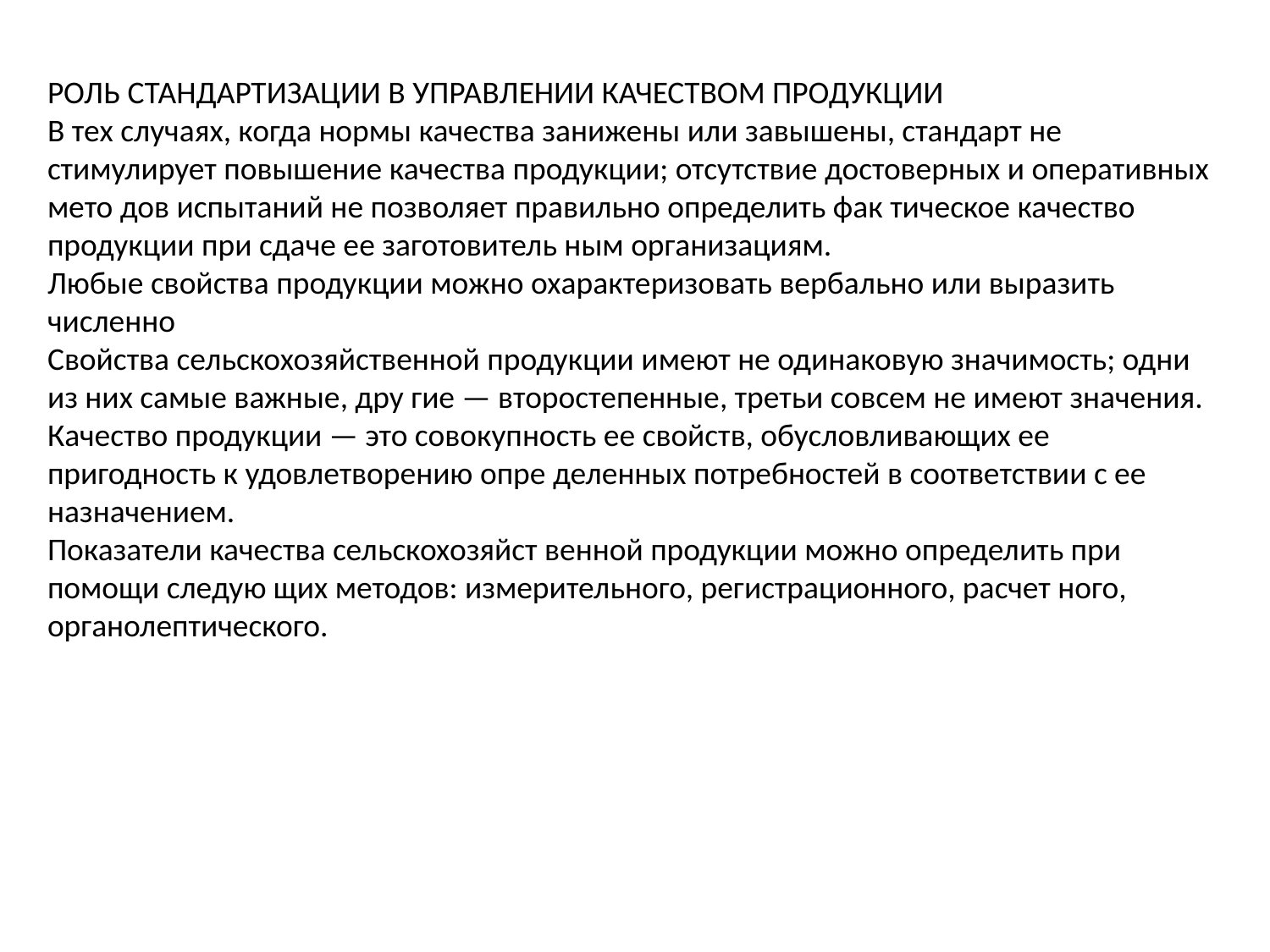

РОЛЬ СТАНДАРТИЗАЦИИ В УПРАВЛЕНИИ КАЧЕСТВОМ ПРОДУКЦИИ
В тех случаях, когда нормы качества занижены или завышены, стандарт не стимулирует повышение качества продукции; отсутствие достоверных и оперативных мето дов испытаний не позволяет правильно определить фак тическое качество продукции при сдаче ее заготовитель ным организациям.
Любые свойства продукции можно охарактеризовать вербально или выразить численно
Свойства сельскохозяйственной продукции имеют не одинаковую значимость; одни из них самые важные, дру гие — второстепенные, третьи совсем не имеют значения.
Качество продукции — это совокупность ее свойств, обусловливающих ее пригодность к удовлетворению опре деленных потребностей в соответствии с ее назначением.
Показатели качества сельскохозяйст венной продукции можно определить при помощи следую щих методов: измерительного, регистрационного, расчет ного, органолептического.